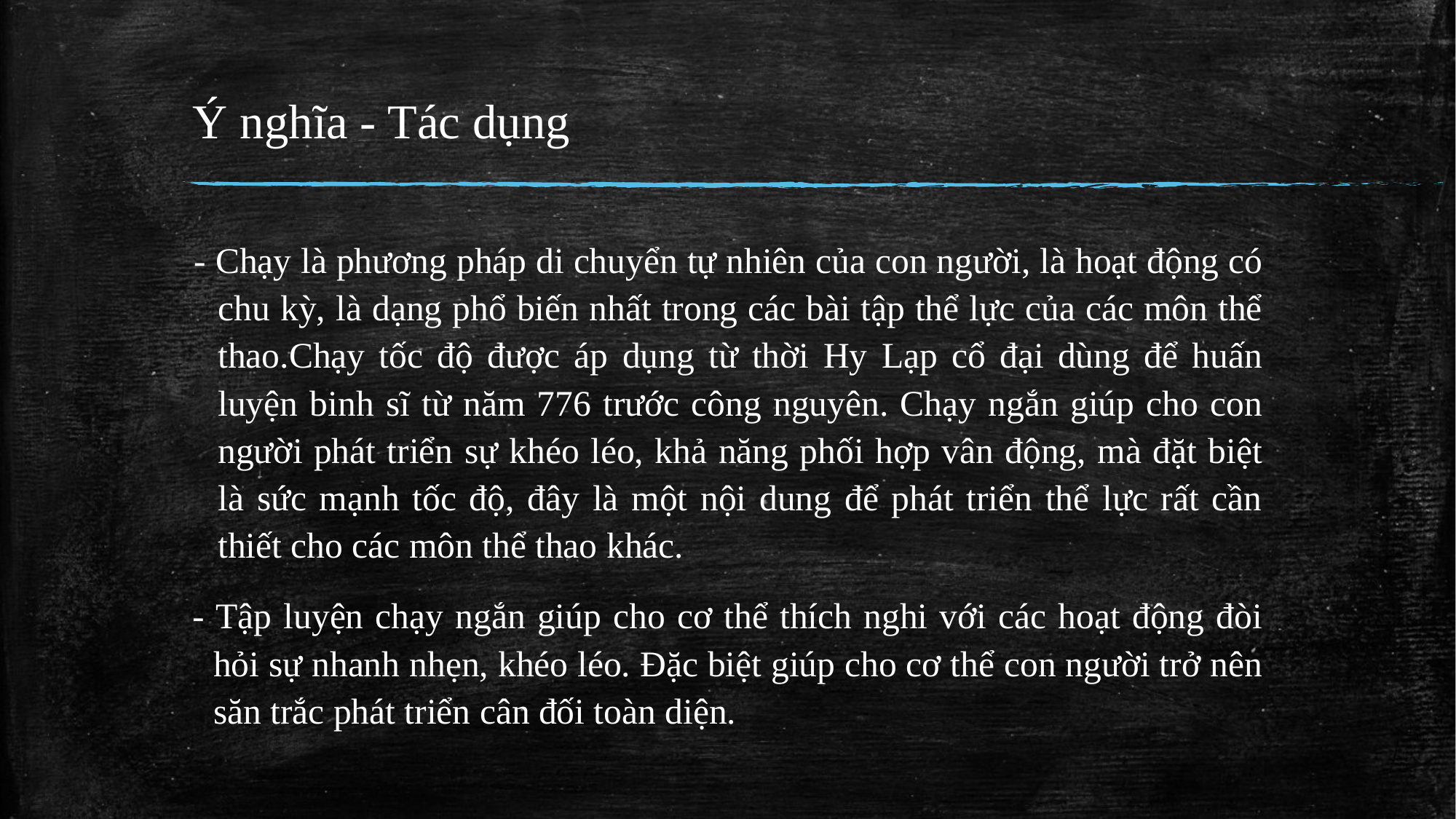

# Ý nghĩa - Tác dụng
- Chạy là phương pháp di chuyển tự nhiên của con người, là hoạt động có chu kỳ, là dạng phổ biến nhất trong các bài tập thể lực của các môn thể thao.Chạy tốc độ được áp dụng từ thời Hy Lạp cổ đại dùng để huấn luyện binh sĩ từ năm 776 trước công nguyên. Chạy ngắn giúp cho con người phát triển sự khéo léo, khả năng phối hợp vân động, mà đặt biệt là sức mạnh tốc độ, đây là một nội dung để phát triển thể lực rất cần thiết cho các môn thể thao khác.
- Tập luyện chạy ngắn giúp cho cơ thể thích nghi với các hoạt động đòi hỏi sự nhanh nhẹn, khéo léo. Đặc biệt giúp cho cơ thể con người trở nên săn trắc phát triển cân đối toàn diện.